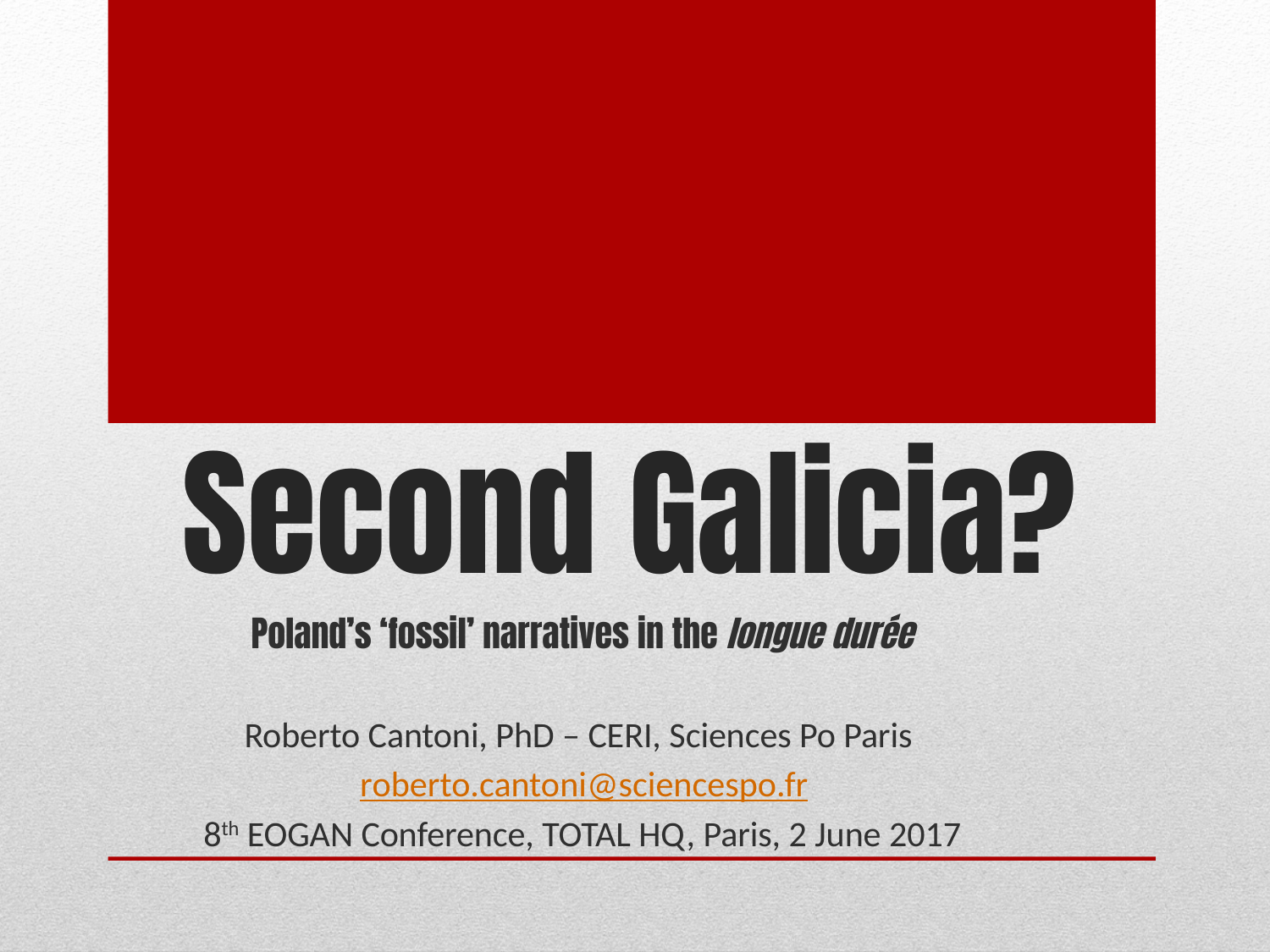

# Second Galicia?
Poland’s ‘fossil’ narratives in the longue durée

Roberto Cantoni, PhD – CERI, Sciences Po Paris
roberto.cantoni@sciencespo.fr
8th EOGAN Conference, TOTAL HQ, Paris, 2 June 2017